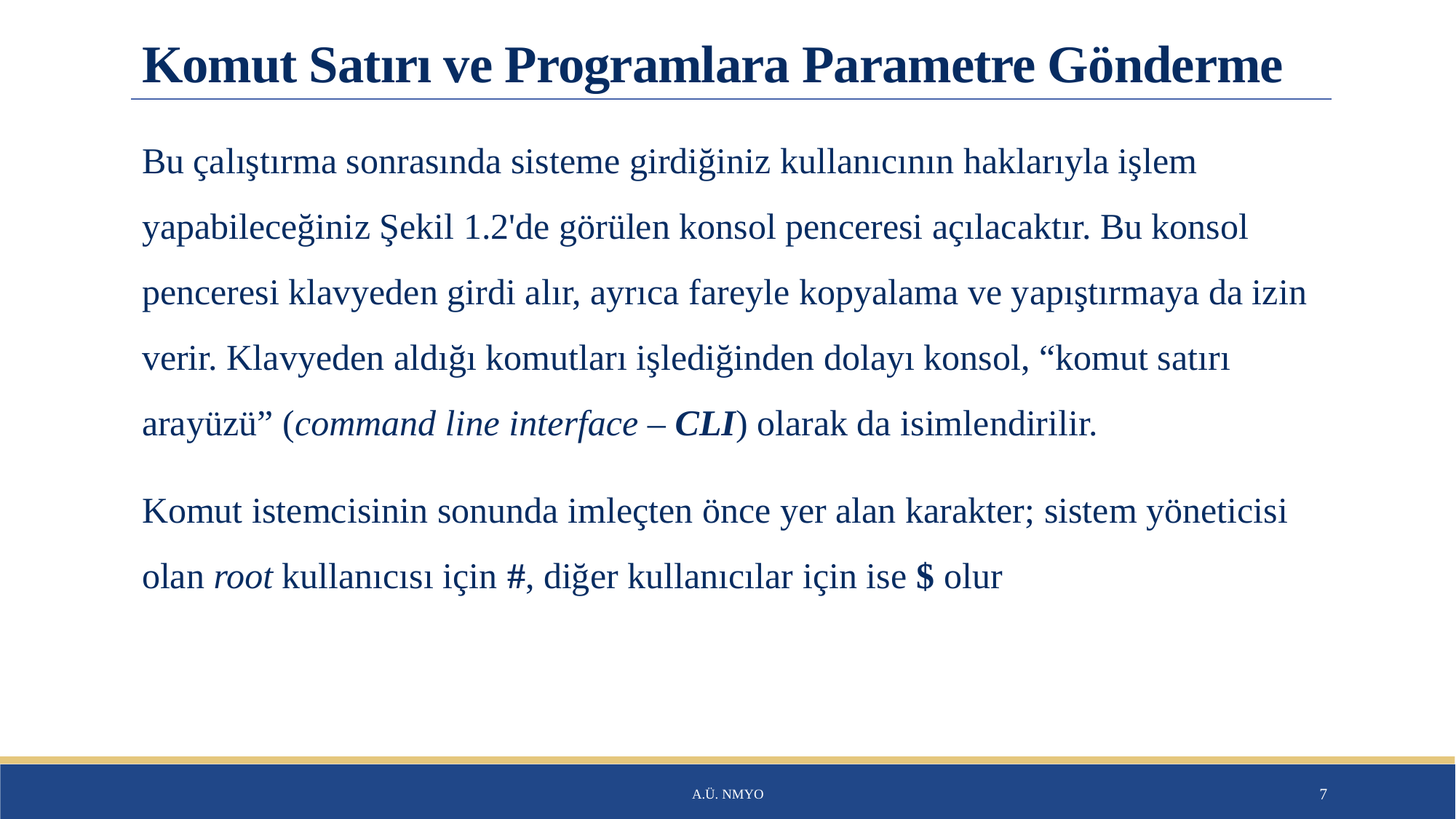

# Komut Satırı ve Programlara Parametre Gönderme
Bu çalıştırma sonrasında sisteme girdiğiniz kullanıcının haklarıyla işlem yapabileceğiniz Şekil 1.2'de görülen konsol penceresi açılacaktır. Bu konsol penceresi klavyeden girdi alır, ayrıca fareyle kopyalama ve yapıştırmaya da izin verir. Klavyeden aldığı komutları işlediğinden dolayı konsol, “komut satırı arayüzü” (command line interface – CLI) olarak da isimlendirilir.
Komut istemcisinin sonunda imleçten önce yer alan karakter; sistem yöneticisi olan root kullanıcısı için #, diğer kullanıcılar için ise $ olur
A.Ü. NMYO
7